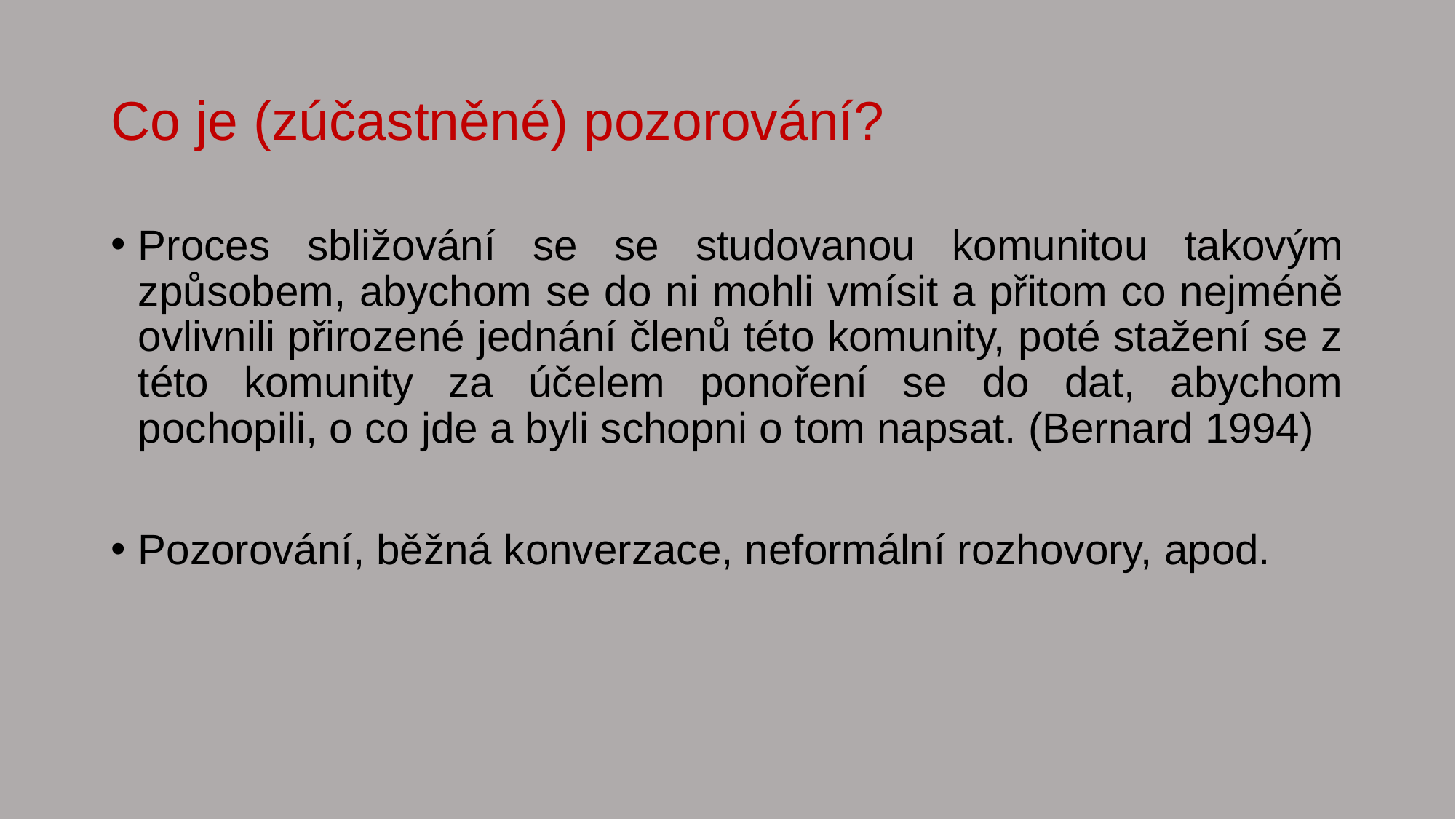

# Co je (zúčastněné) pozorování?
Proces sbližování se se studovanou komunitou takovým způsobem, abychom se do ni mohli vmísit a přitom co nejméně ovlivnili přirozené jednání členů této komunity, poté stažení se z této komunity za účelem ponoření se do dat, abychom pochopili, o co jde a byli schopni o tom napsat. (Bernard 1994)

Pozorování, běžná konverzace, neformální rozhovory, apod.